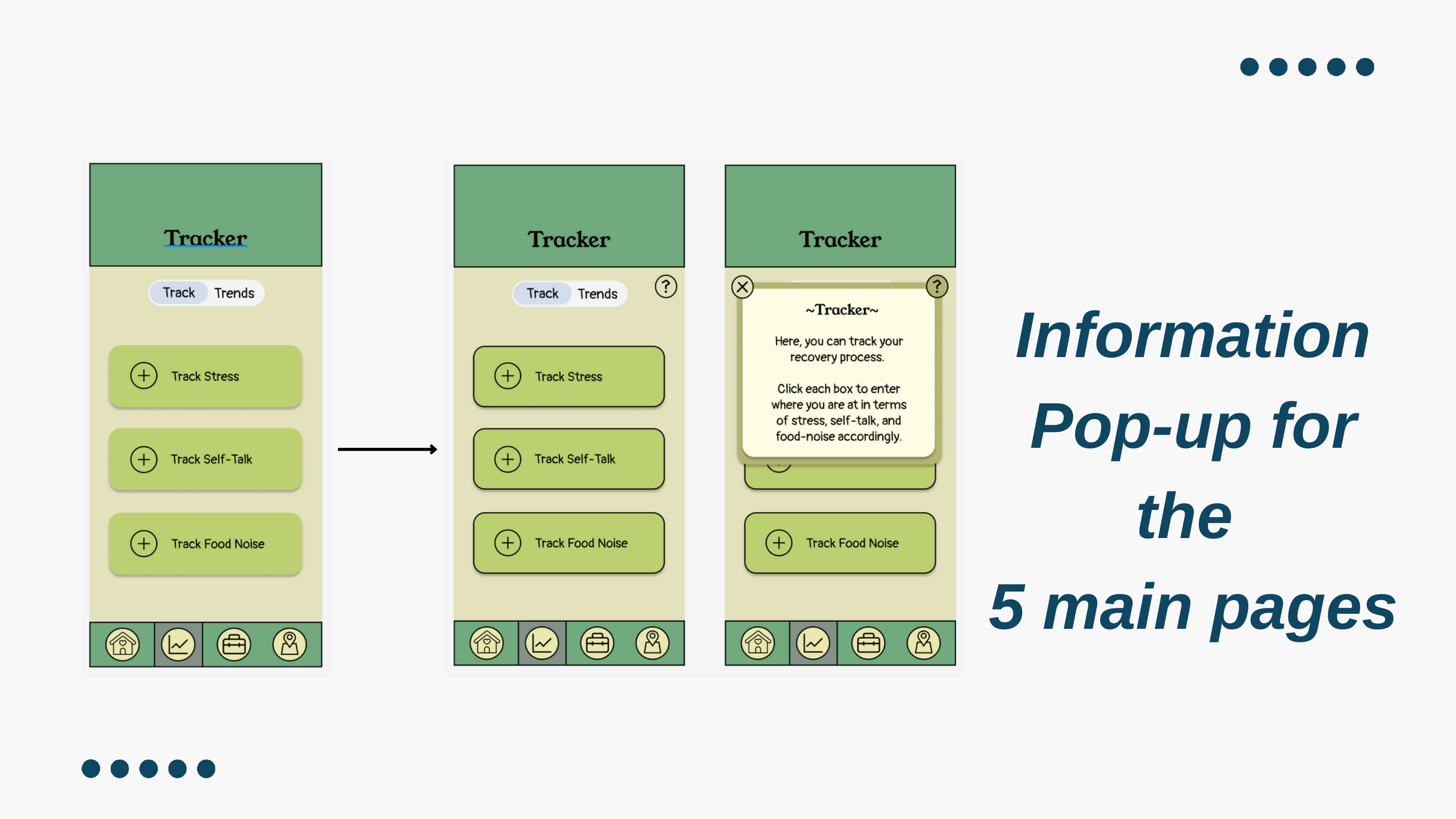

Information
Pop-up for the
5 main pages